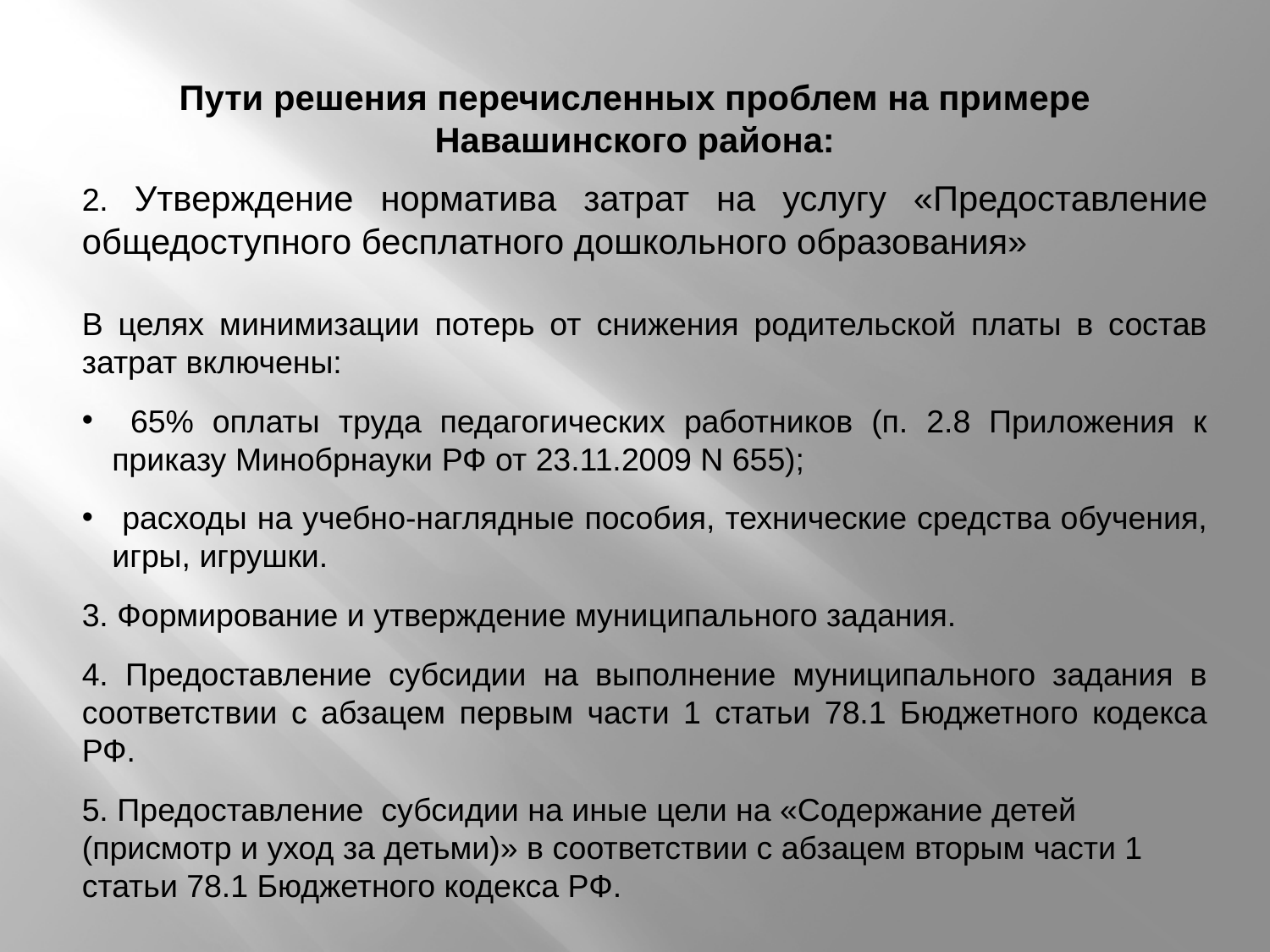

# Пути решения перечисленных проблем на примере Навашинского района:
2. Утверждение норматива затрат на услугу «Предоставление общедоступного бесплатного дошкольного образования»

В целях минимизации потерь от снижения родительской платы в состав затрат включены:
 65% оплаты труда педагогических работников (п. 2.8 Приложения к приказу Минобрнауки РФ от 23.11.2009 N 655);
 расходы на учебно-наглядные пособия, технические средства обучения, игры, игрушки.
3. Формирование и утверждение муниципального задания.
4. Предоставление субсидии на выполнение муниципального задания в соответствии с абзацем первым части 1 статьи 78.1 Бюджетного кодекса РФ.
5. Предоставление  субсидии на иные цели на «Содержание детей (присмотр и уход за детьми)» в соответствии с абзацем вторым части 1 статьи 78.1 Бюджетного кодекса РФ.